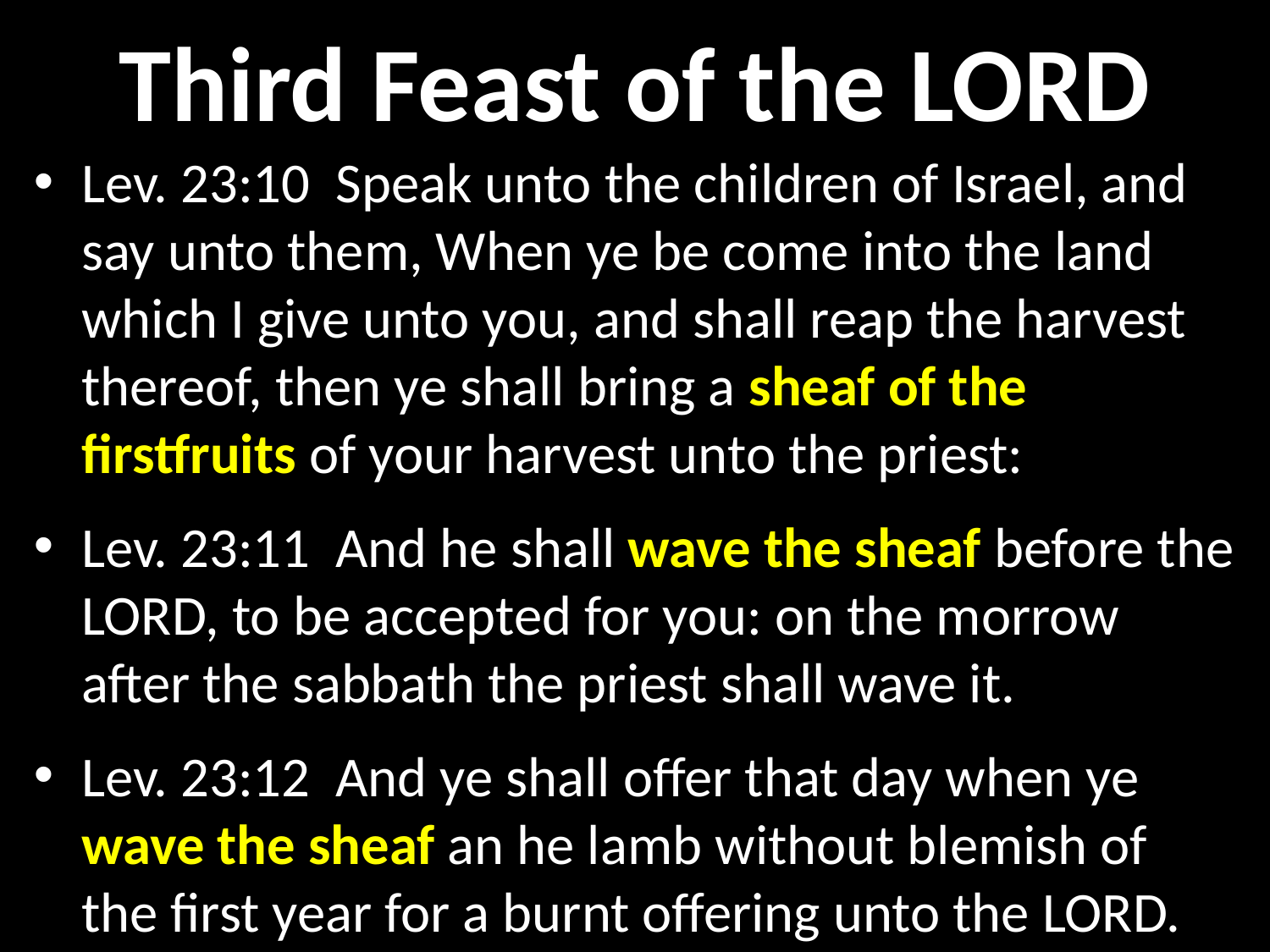

# Third Feast of the LORD
Lev. 23:10  Speak unto the children of Israel, and say unto them, When ye be come into the land which I give unto you, and shall reap the harvest thereof, then ye shall bring a sheaf of the firstfruits of your harvest unto the priest:

Lev. 23:11  And he shall wave the sheaf before the LORD, to be accepted for you: on the morrow after the sabbath the priest shall wave it.

Lev. 23:12  And ye shall offer that day when ye wave the sheaf an he lamb without blemish of the first year for a burnt offering unto the LORD.